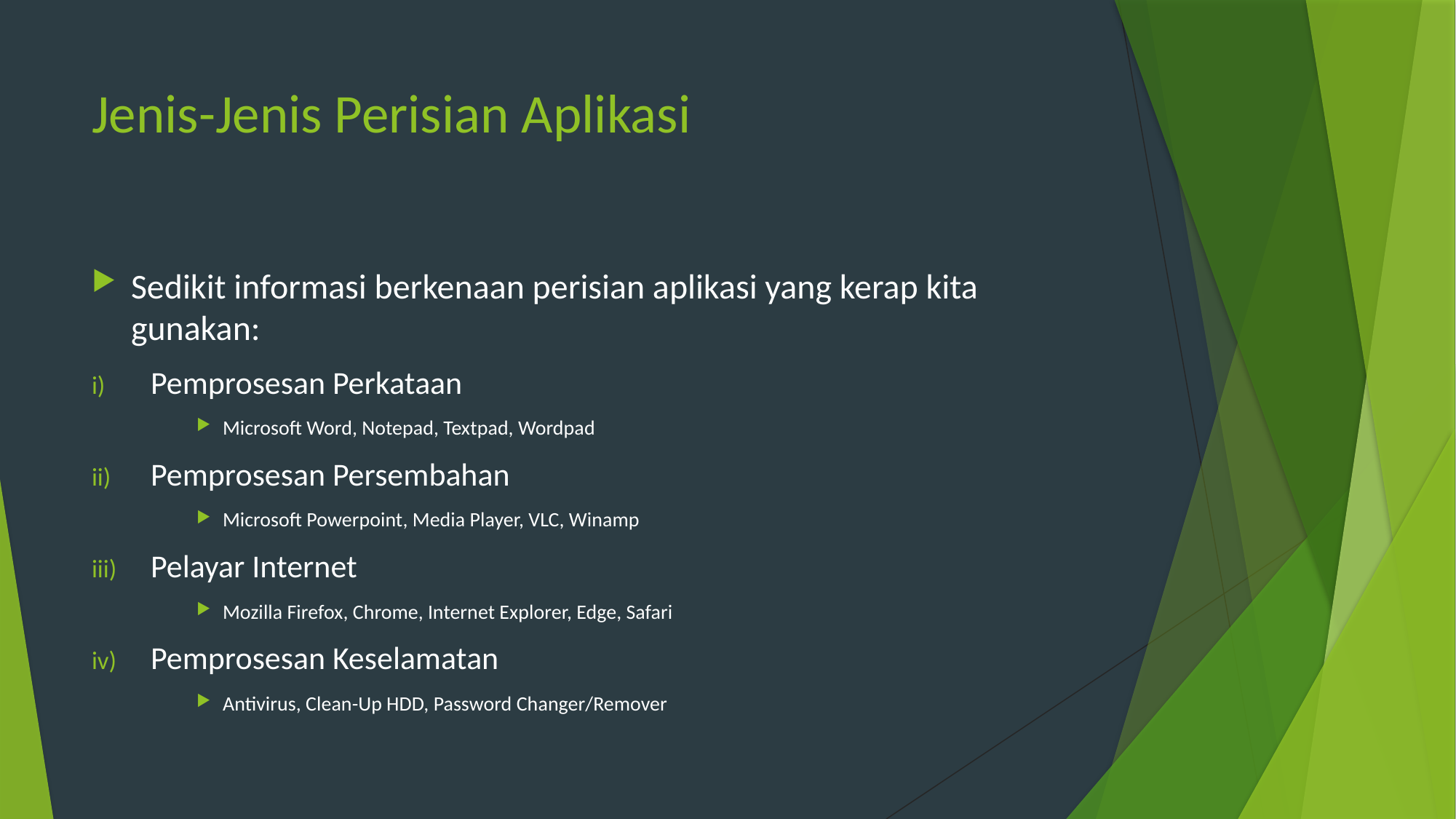

# Jenis-Jenis Perisian Aplikasi
Sedikit informasi berkenaan perisian aplikasi yang kerap kita gunakan:
Pemprosesan Perkataan
Microsoft Word, Notepad, Textpad, Wordpad
Pemprosesan Persembahan
Microsoft Powerpoint, Media Player, VLC, Winamp
Pelayar Internet
Mozilla Firefox, Chrome, Internet Explorer, Edge, Safari
Pemprosesan Keselamatan
Antivirus, Clean-Up HDD, Password Changer/Remover